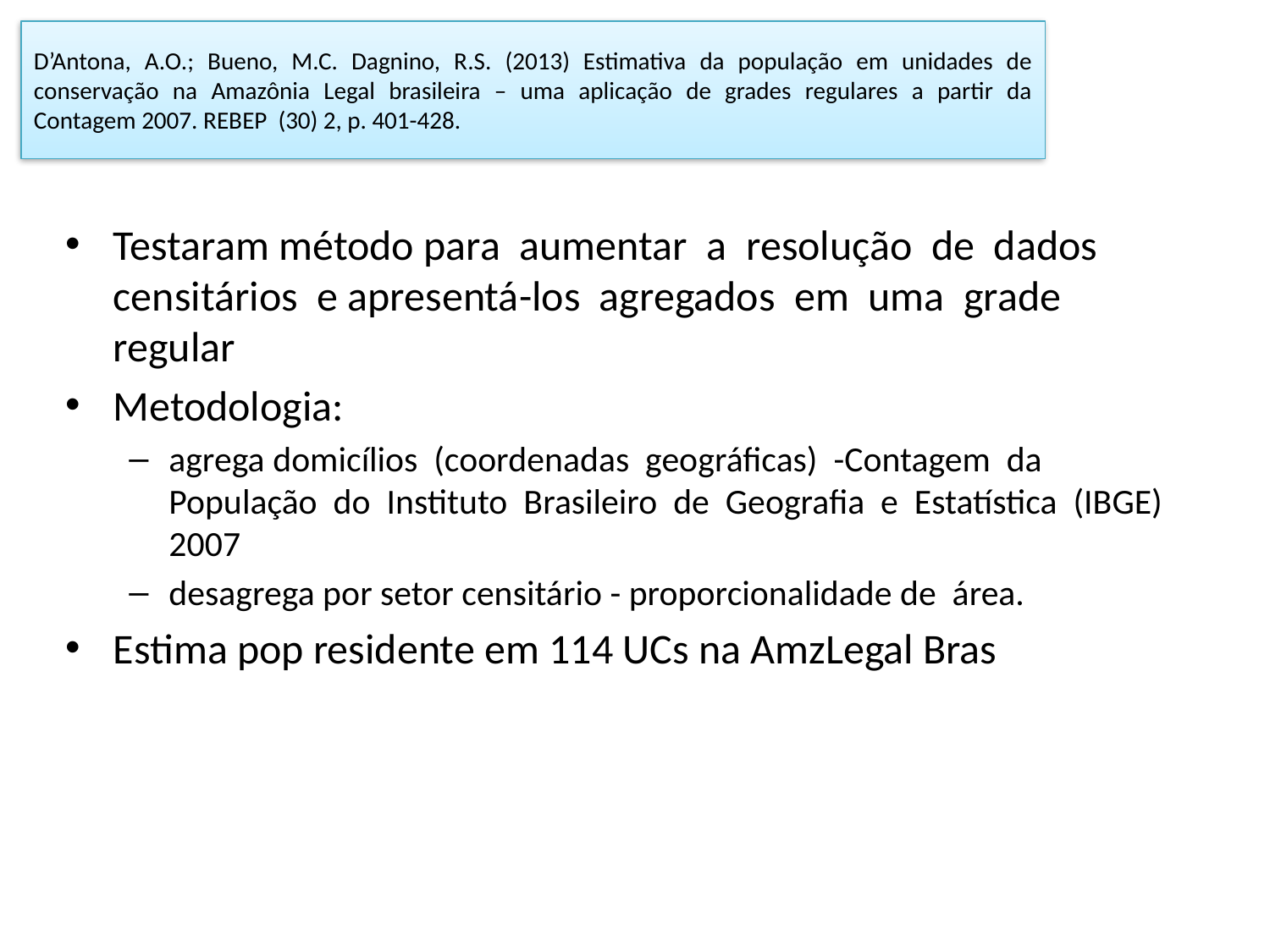

# D’Antona, A.O.; Bueno, M.C. Dagnino, R.S. (2013) Estimativa da população em unidades de conservação na Amazônia Legal brasileira – uma aplicação de grades regulares a partir da Contagem 2007. REBEP  (30) 2, p. 401-428.
Testaram método para  aumentar  a  resolução  de  dados  censitários  e apresentá-los  agregados  em  uma  grade  regular
Metodologia:
agrega domicílios  (coordenadas  geográficas)  -Contagem  da  População  do  Instituto  Brasileiro  de  Geografia  e  Estatística  (IBGE) 2007
desagrega por setor censitário - proporcionalidade de  área.
Estima pop residente em 114 UCs na AmzLegal Bras